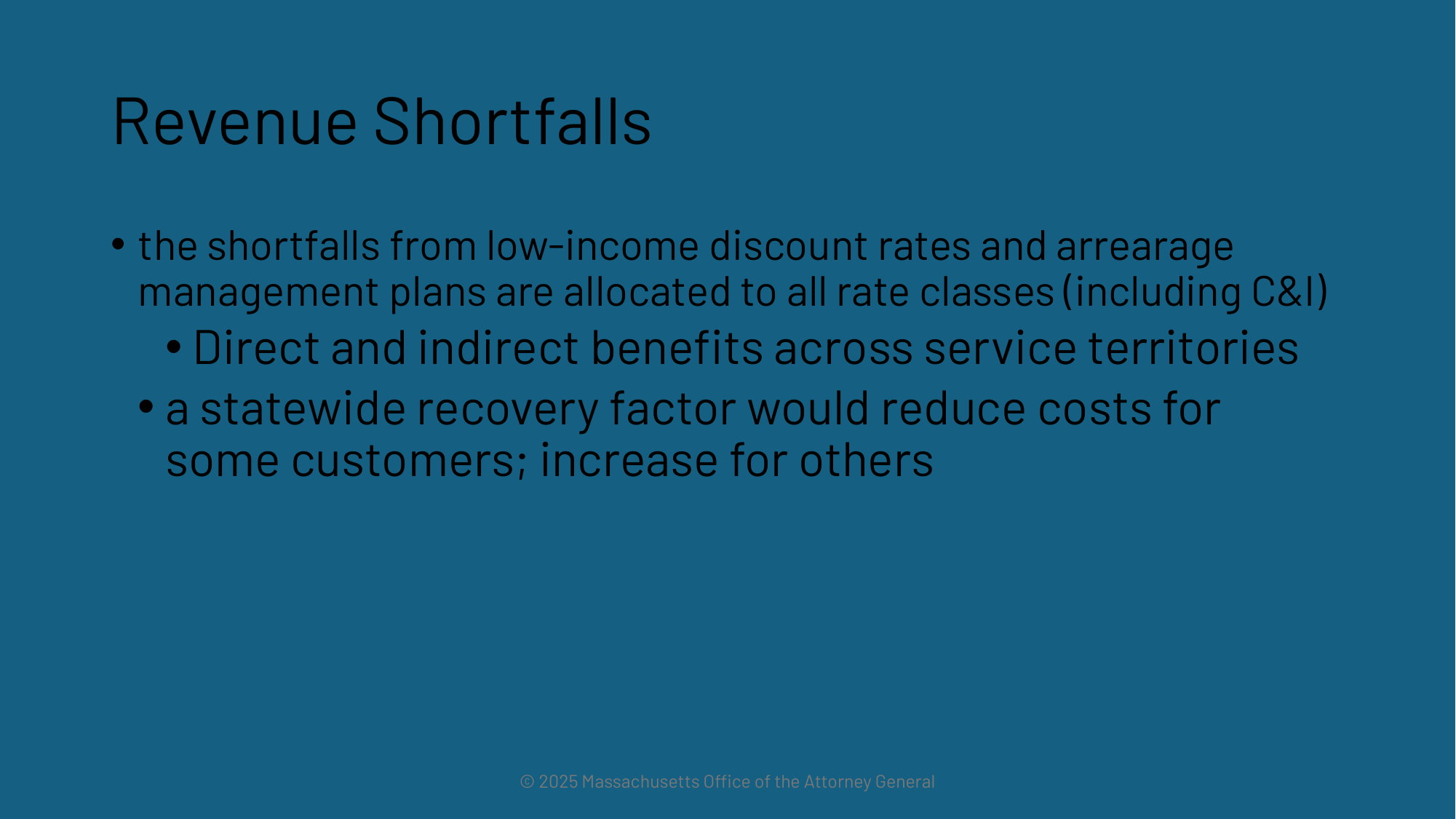

# Revenue Shortfalls
the shortfalls from low-income discount rates and arrearage management plans are allocated to all rate classes (including C&I)
Direct and indirect benefits across service territories
a statewide recovery factor would reduce costs for some customers; increase for others

© 2025 Massachusetts Office of the Attorney General